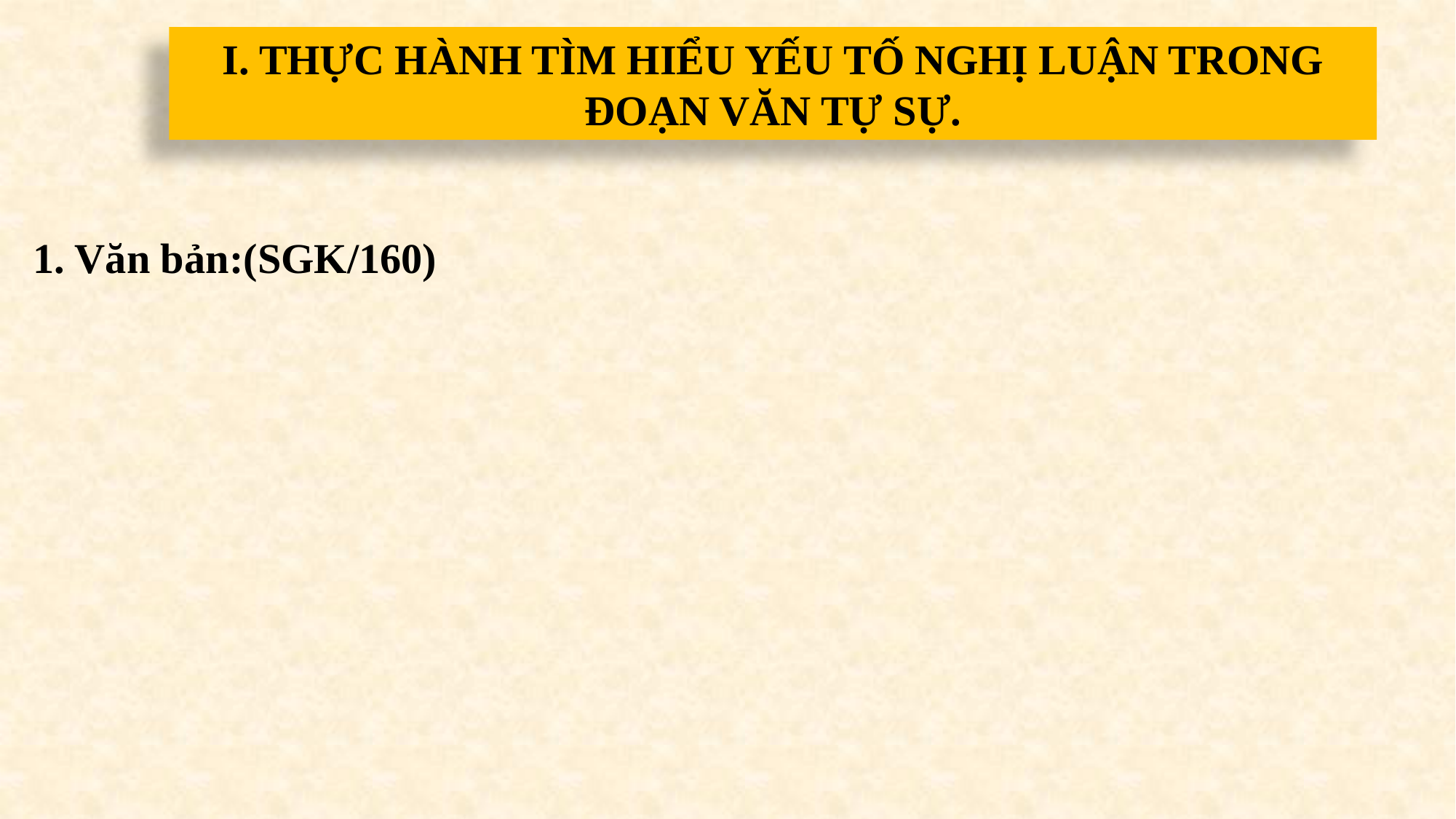

I. THỰC HÀNH TÌM HIỂU YẾU TỐ NGHỊ LUẬN TRONG ĐOẠN VĂN TỰ SỰ.
1. Văn bản:(SGK/160)